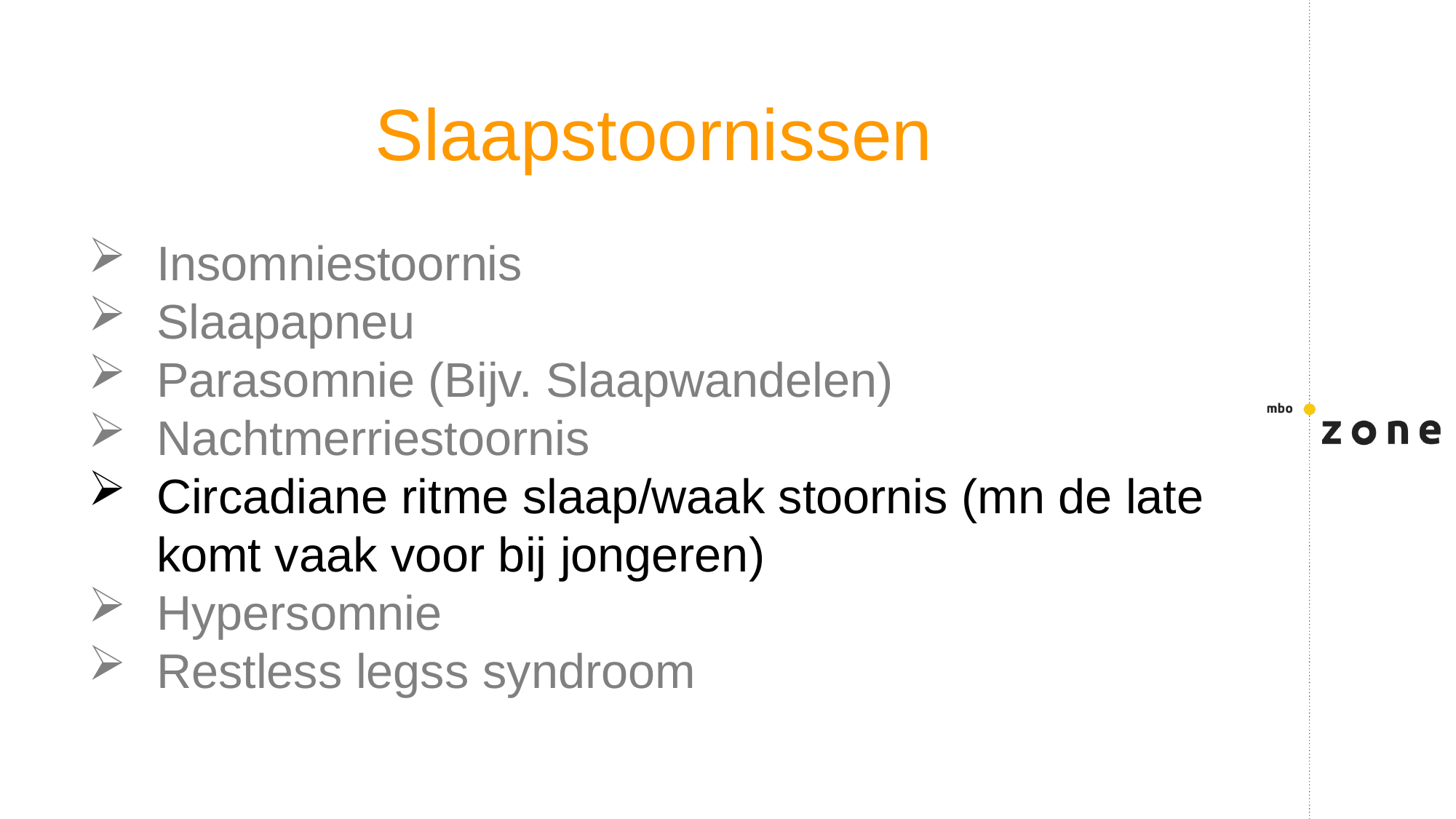

Slaapstoornissen
Insomniestoornis
Slaapapneu
Parasomnie (Bijv. Slaapwandelen)
Nachtmerriestoornis
Circadiane ritme slaap/waak stoornis (mn de late komt vaak voor bij jongeren)
Hypersomnie
Restless legss syndroom